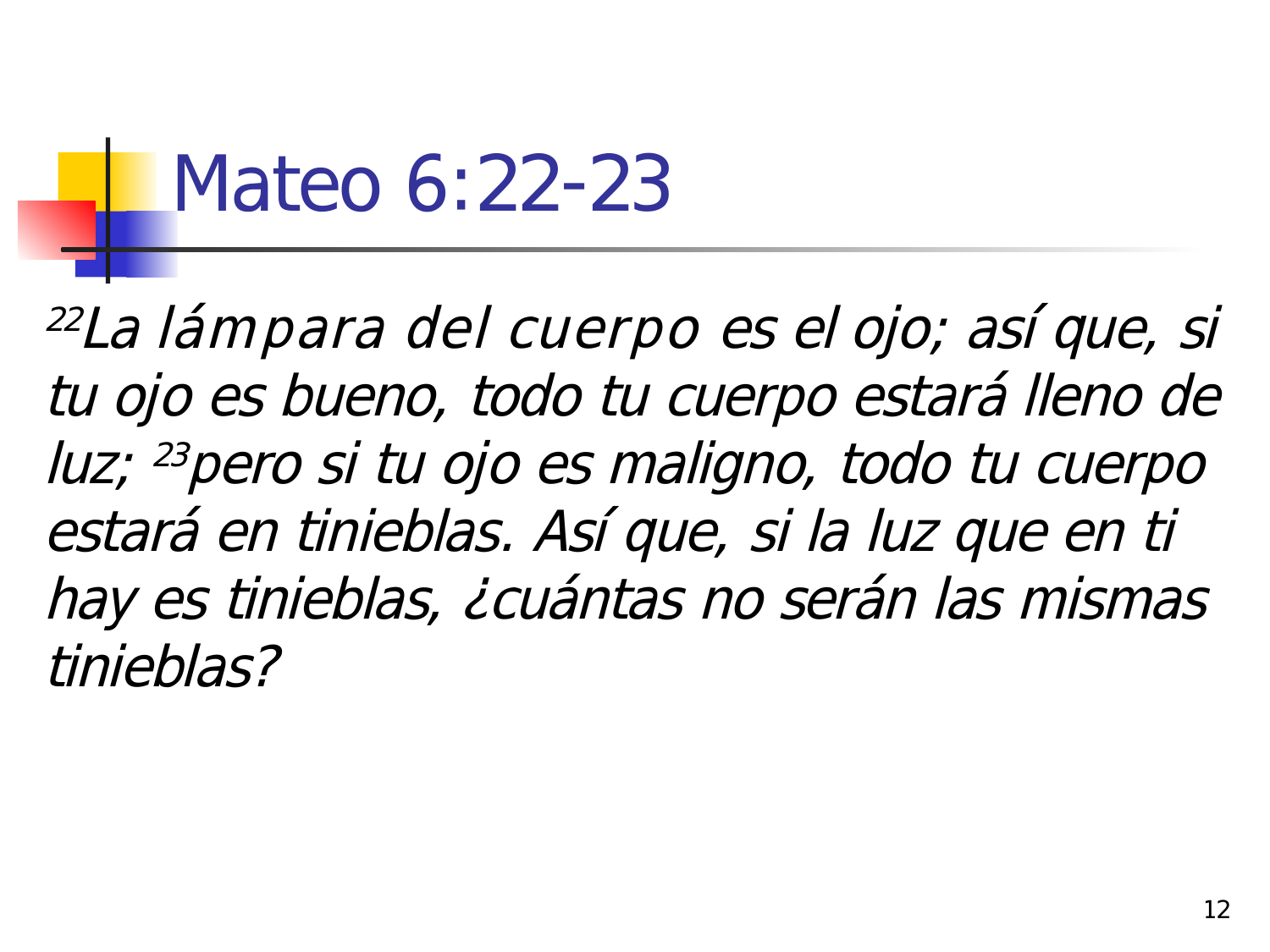

# Mateo 6:22-23
22La lámpara del cuerpo es el ojo; así que, si tu ojo es bueno, todo tu cuerpo estará lleno de luz; 23pero si tu ojo es maligno, todo tu cuerpo estará en tinieblas. Así que, si la luz que en ti hay es tinieblas, ¿cuántas no serán las mismas tinieblas?
12